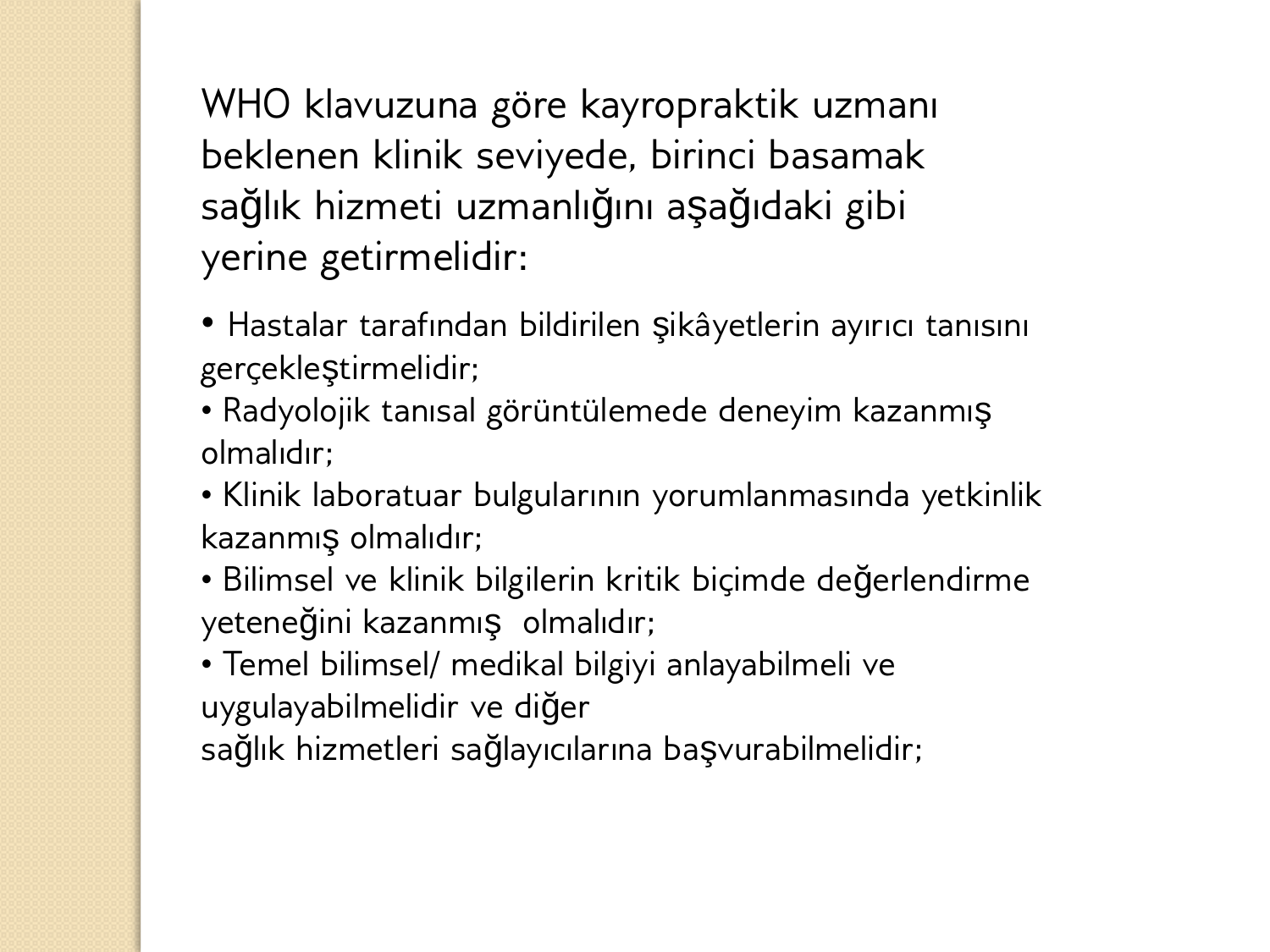

WHO klavuzuna göre kayropraktik uzmanı beklenen klinik seviyede, birinci basamak sağlık hizmeti uzmanlığını aşağıdaki gibi yerine getirmelidir:
• Hastalar tarafından bildirilen şikâyetlerin ayırıcı tanısını gerçekleştirmelidir;
• Radyolojik tanısal görüntülemede deneyim kazanmış olmalıdır;
• Klinik laboratuar bulgularının yorumlanmasında yetkinlik kazanmış olmalıdır;
• Bilimsel ve klinik bilgilerin kritik biçimde değerlendirme yeteneğini kazanmış  olmalıdır;
• Temel bilimsel/ medikal bilgiyi anlayabilmeli ve uygulayabilmelidir ve diğer
sağlık hizmetleri sağlayıcılarına başvurabilmelidir;